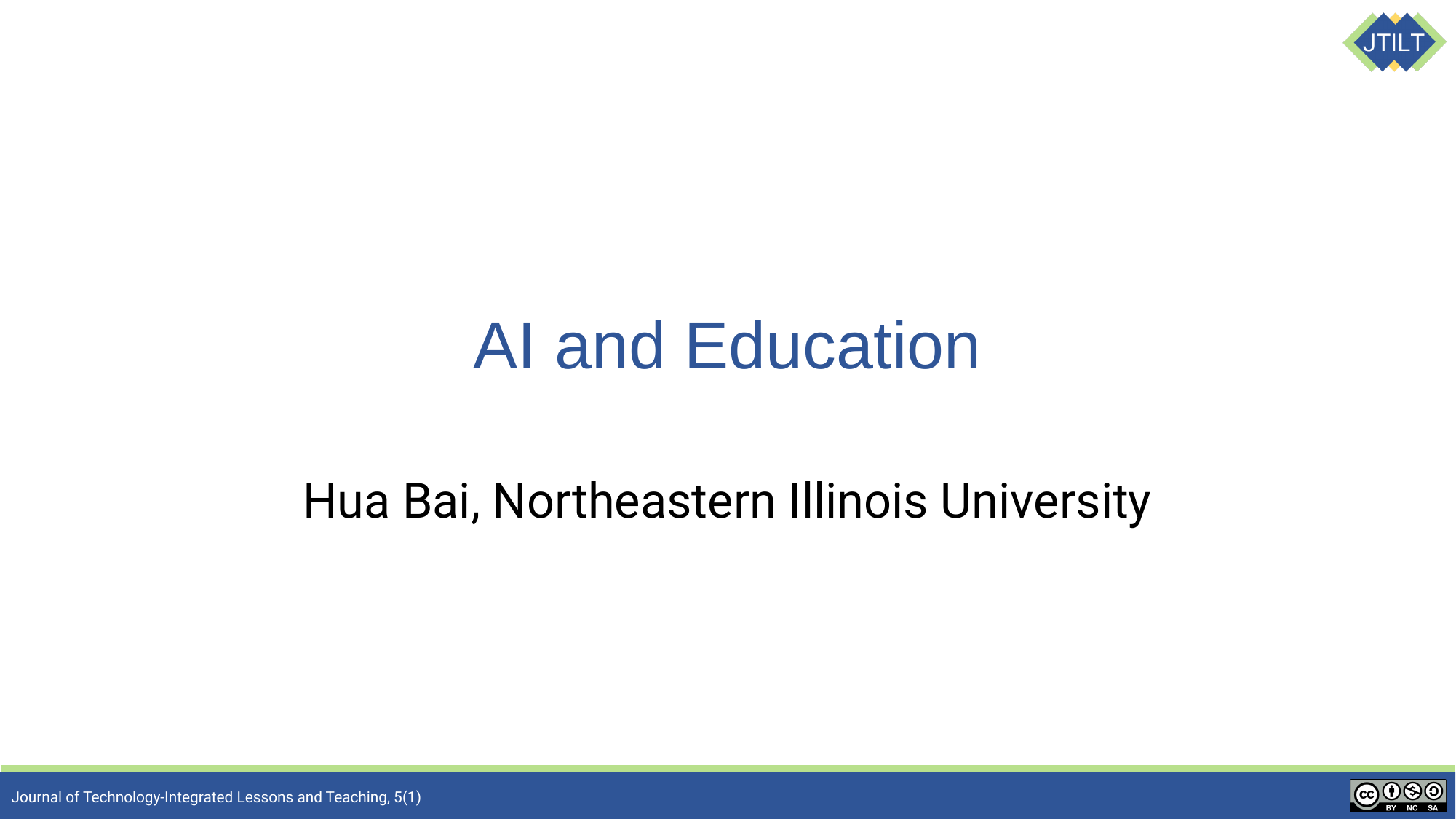

# AI and Education
Hua Bai, Northeastern Illinois University